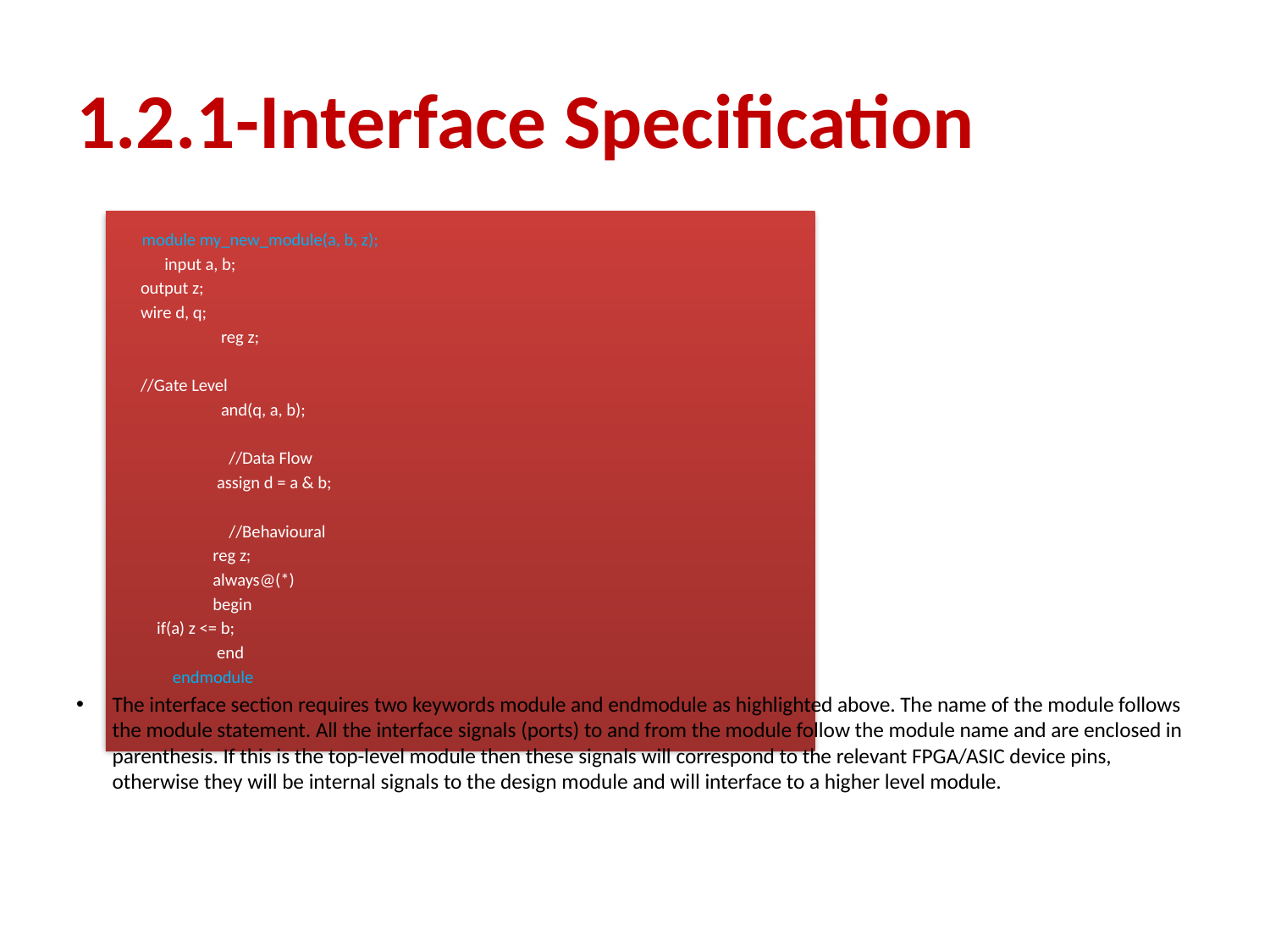

# 1.2.1-Interface Specification

	          module my_new_module(a, b, z);
	 	       input a, b;
		       output z;
		       wire d, q;
	                           reg z;

		       //Gate Level
	                           and(q, a, b);

                                      //Data Flow
	                          assign d = a & b;

                                      //Behavioural
	                         reg z;
	                         always@(*)
	                         begin
		           if(a) z <= b;
	                          end
	               endmodule
The interface section requires two keywords module and endmodule as highlighted above. The name of the module follows the module statement. All the interface signals (ports) to and from the module follow the module name and are enclosed in parenthesis. If this is the top-level module then these signals will correspond to the relevant FPGA/ASIC device pins, otherwise they will be internal signals to the design module and will interface to a higher level module.